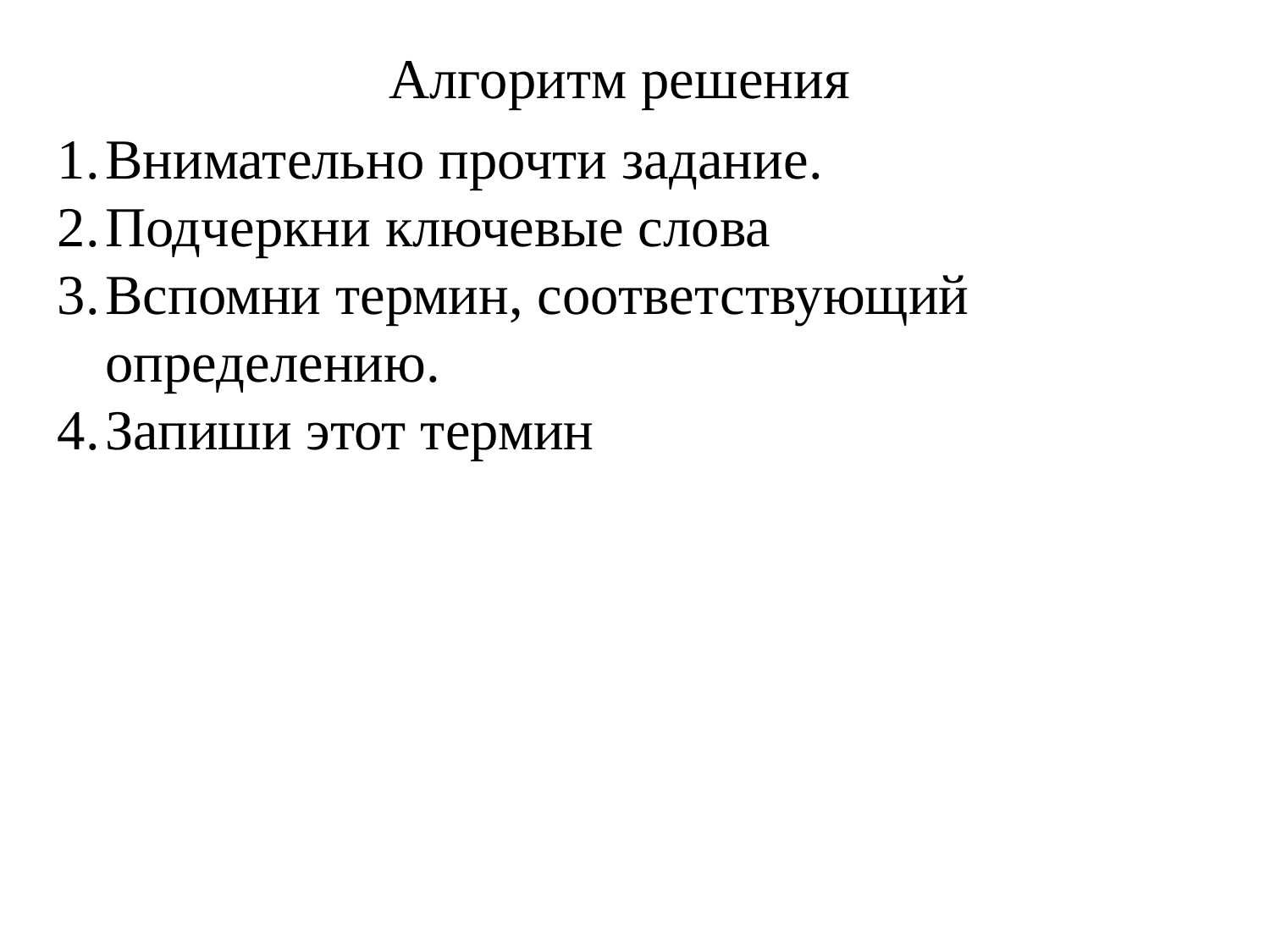

Алгоритм решения
Внимательно прочти задание.
Подчеркни ключевые слова
Вспомни термин, соответствующий определению.
Запиши этот термин